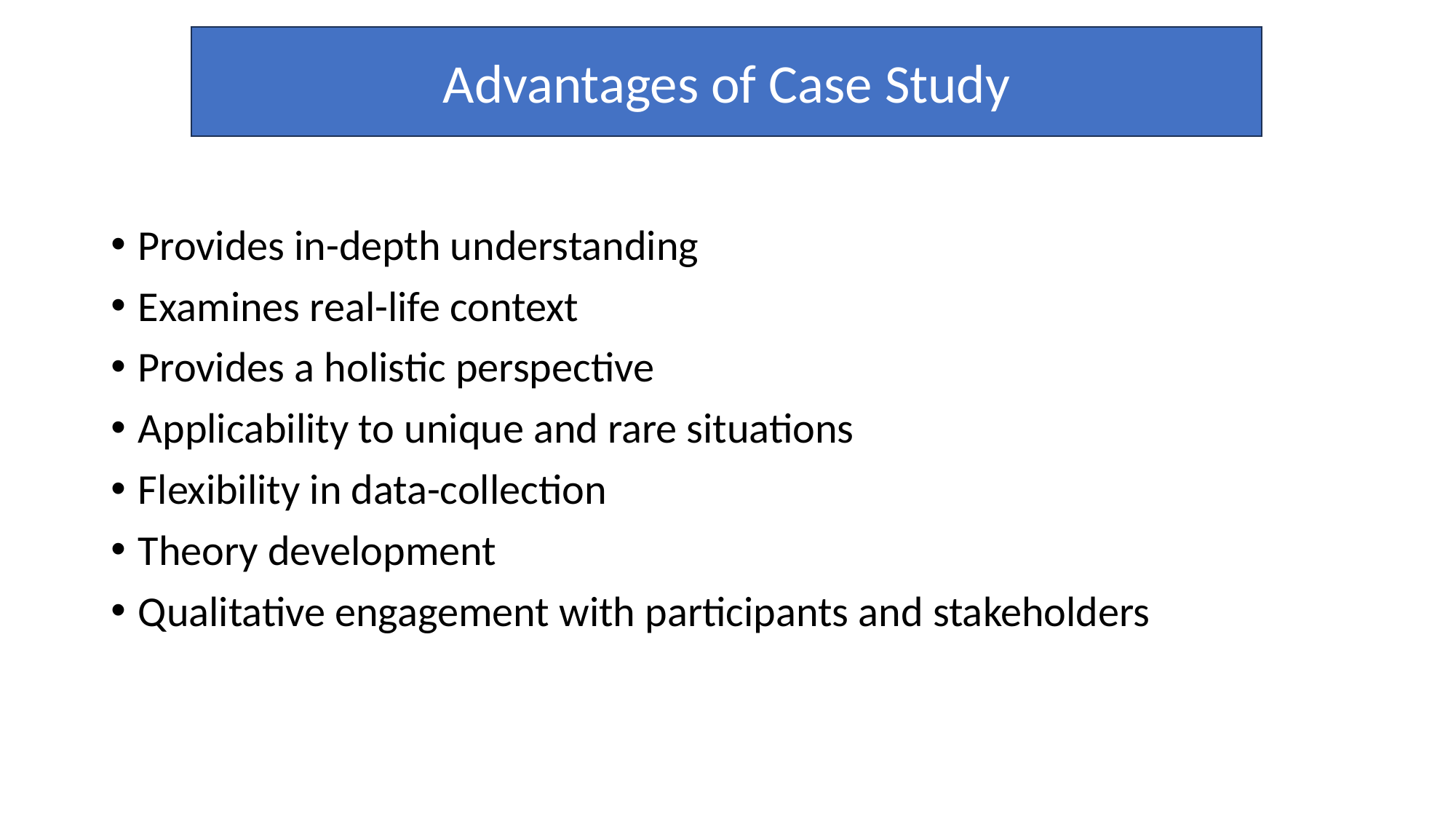

Advantages of Case Study
Provides in-depth understanding
Examines real-life context
Provides a holistic perspective
Applicability to unique and rare situations
Flexibility in data-collection
Theory development
Qualitative engagement with participants and stakeholders